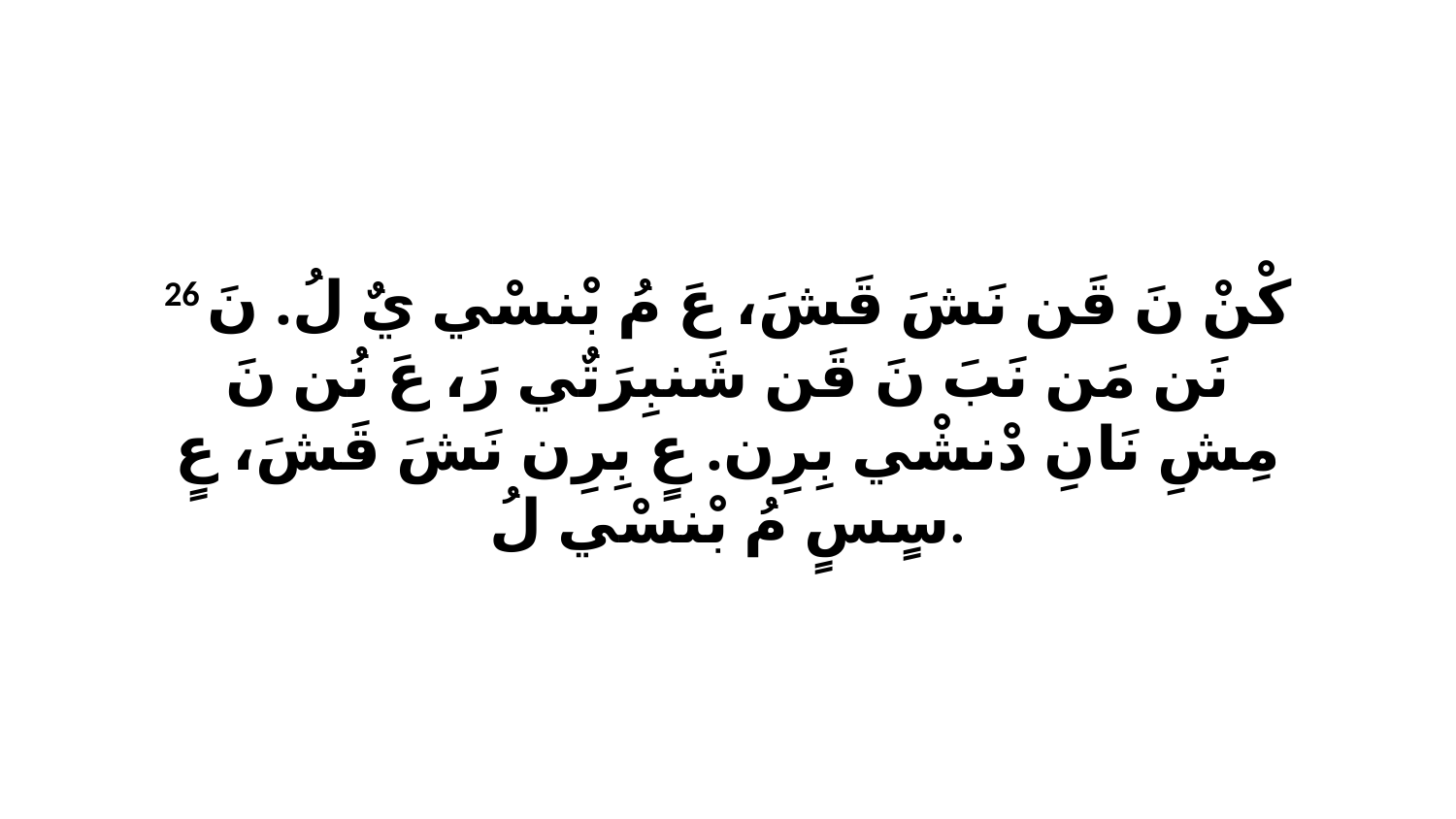

26 كْنْ نَ قَن نَشَ قَشَ، عَ مُ بْنسْي يٌ لُ. نَ نَن مَن نَبَ نَ قَن شَنبِرَتٌي رَ، عَ نُن نَ مِشِ نَانِ دْنشْي بِرِن. عٍ بِرِن نَشَ قَشَ، عٍ سٍسٍ مُ بْنسْي لُ.